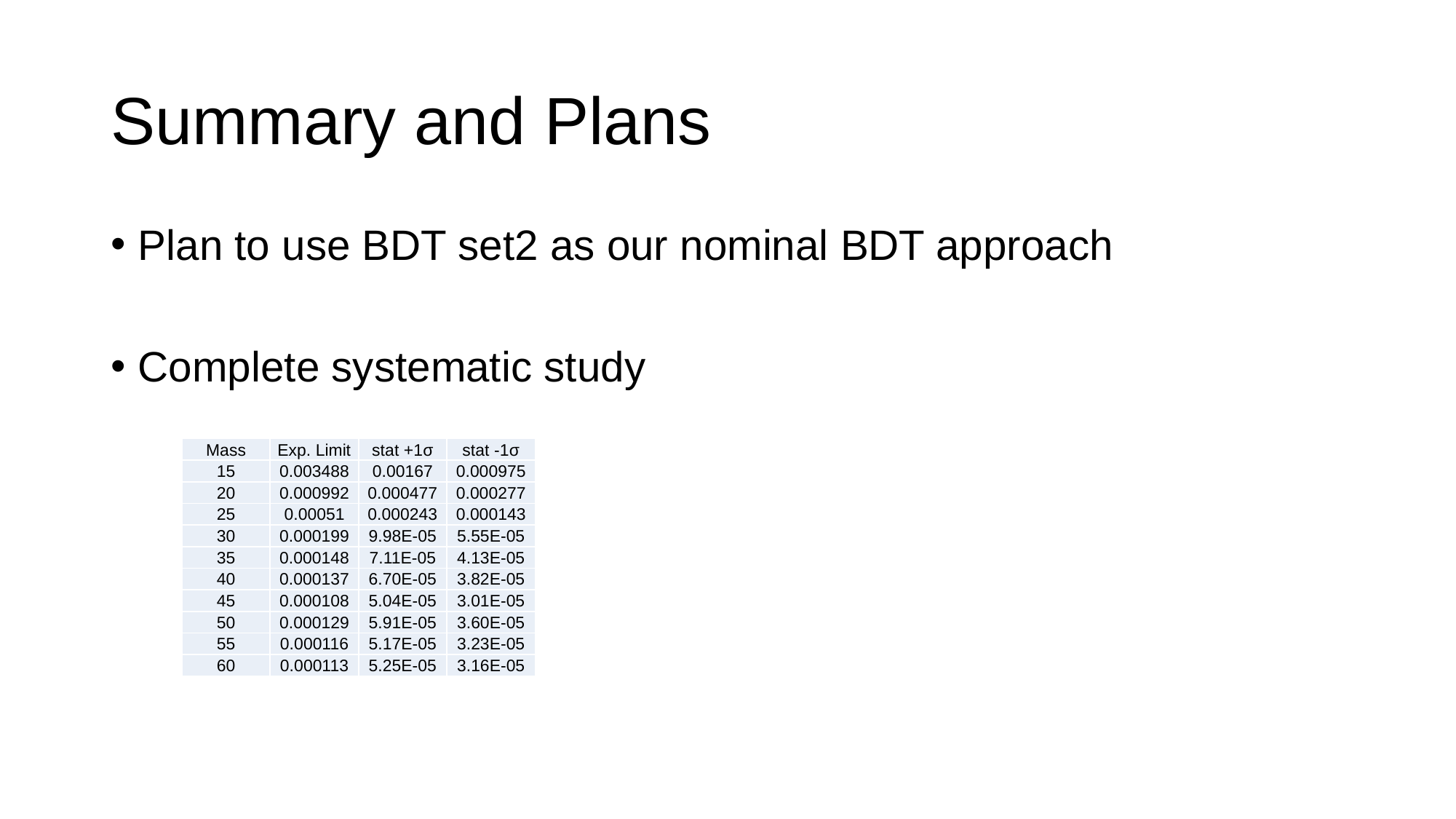

# Summary and Plans
Plan to use BDT set2 as our nominal BDT approach

Complete systematic study

| Mass | Exp. Limit | stat +1σ | stat -1σ |
| --- | --- | --- | --- |
| 15 | 0.003488 | 0.00167 | 0.000975 |
| 20 | 0.000992 | 0.000477 | 0.000277 |
| 25 | 0.00051 | 0.000243 | 0.000143 |
| 30 | 0.000199 | 9.98E-05 | 5.55E-05 |
| 35 | 0.000148 | 7.11E-05 | 4.13E-05 |
| 40 | 0.000137 | 6.70E-05 | 3.82E-05 |
| 45 | 0.000108 | 5.04E-05 | 3.01E-05 |
| 50 | 0.000129 | 5.91E-05 | 3.60E-05 |
| 55 | 0.000116 | 5.17E-05 | 3.23E-05 |
| 60 | 0.000113 | 5.25E-05 | 3.16E-05 |